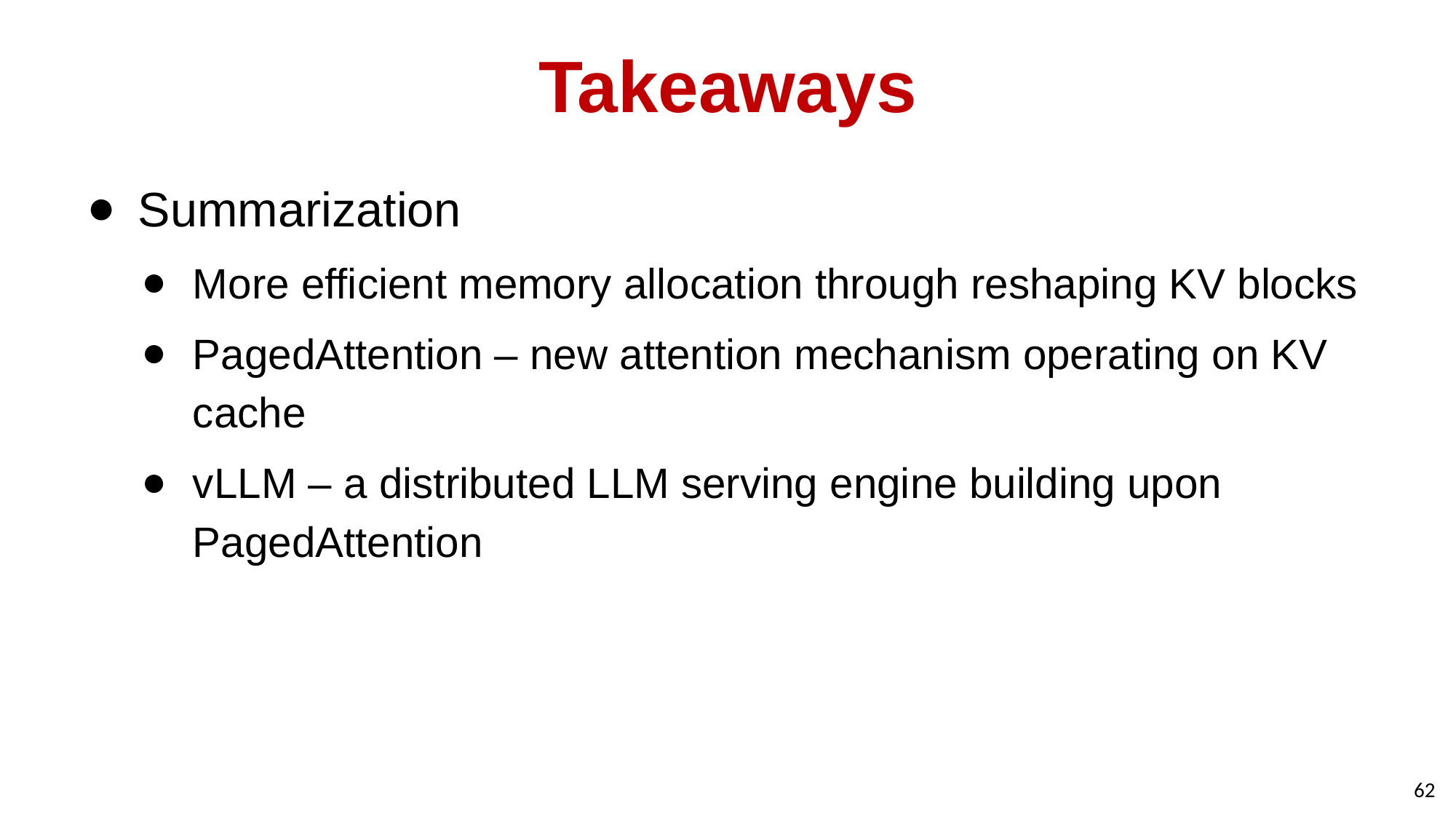

# Takeaways
Summarization
More efficient memory allocation through reshaping KV blocks
PagedAttention – new attention mechanism operating on KV cache
vLLM – a distributed LLM serving engine building upon PagedAttention

62